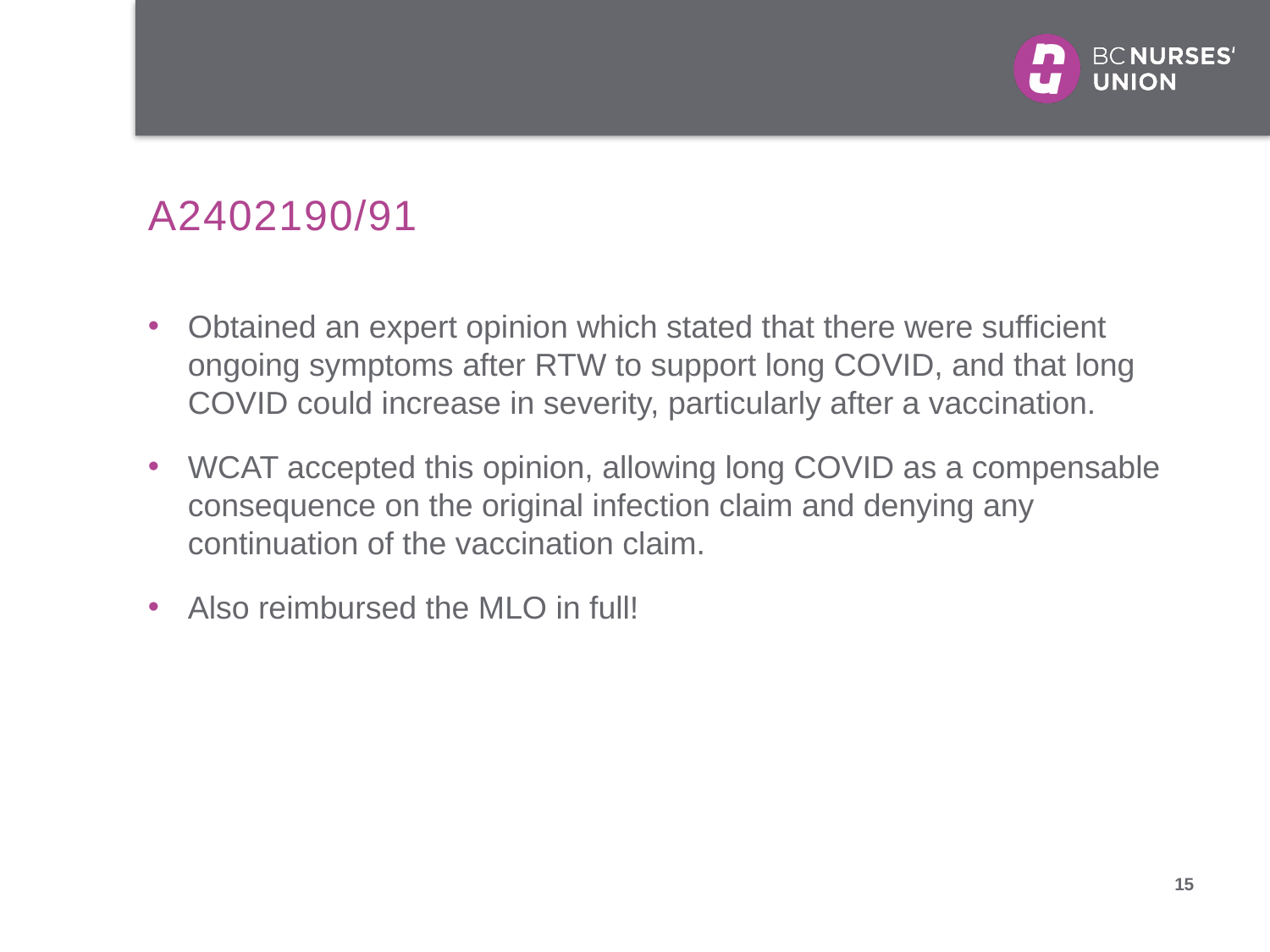

# A2402190/91
Obtained an expert opinion which stated that there were sufficient ongoing symptoms after RTW to support long COVID, and that long COVID could increase in severity, particularly after a vaccination.
WCAT accepted this opinion, allowing long COVID as a compensable consequence on the original infection claim and denying any continuation of the vaccination claim.
Also reimbursed the MLO in full!